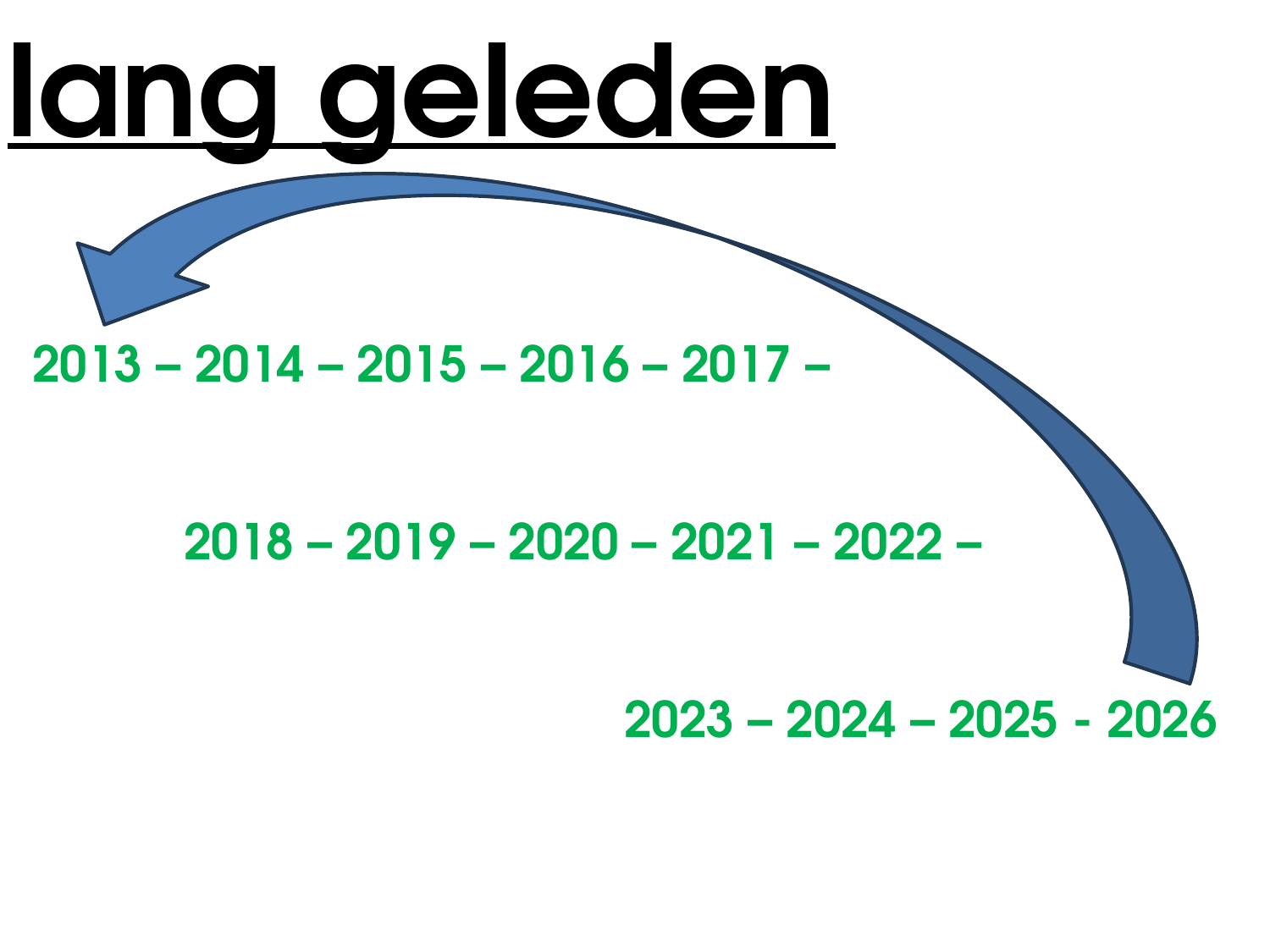

lang geleden
2013 – 2014 – 2015 – 2016 – 2017 –

           2018 – 2019 – 2020 – 2021 – 2022 –

                                           2023 – 2024 – 2025 - 2026